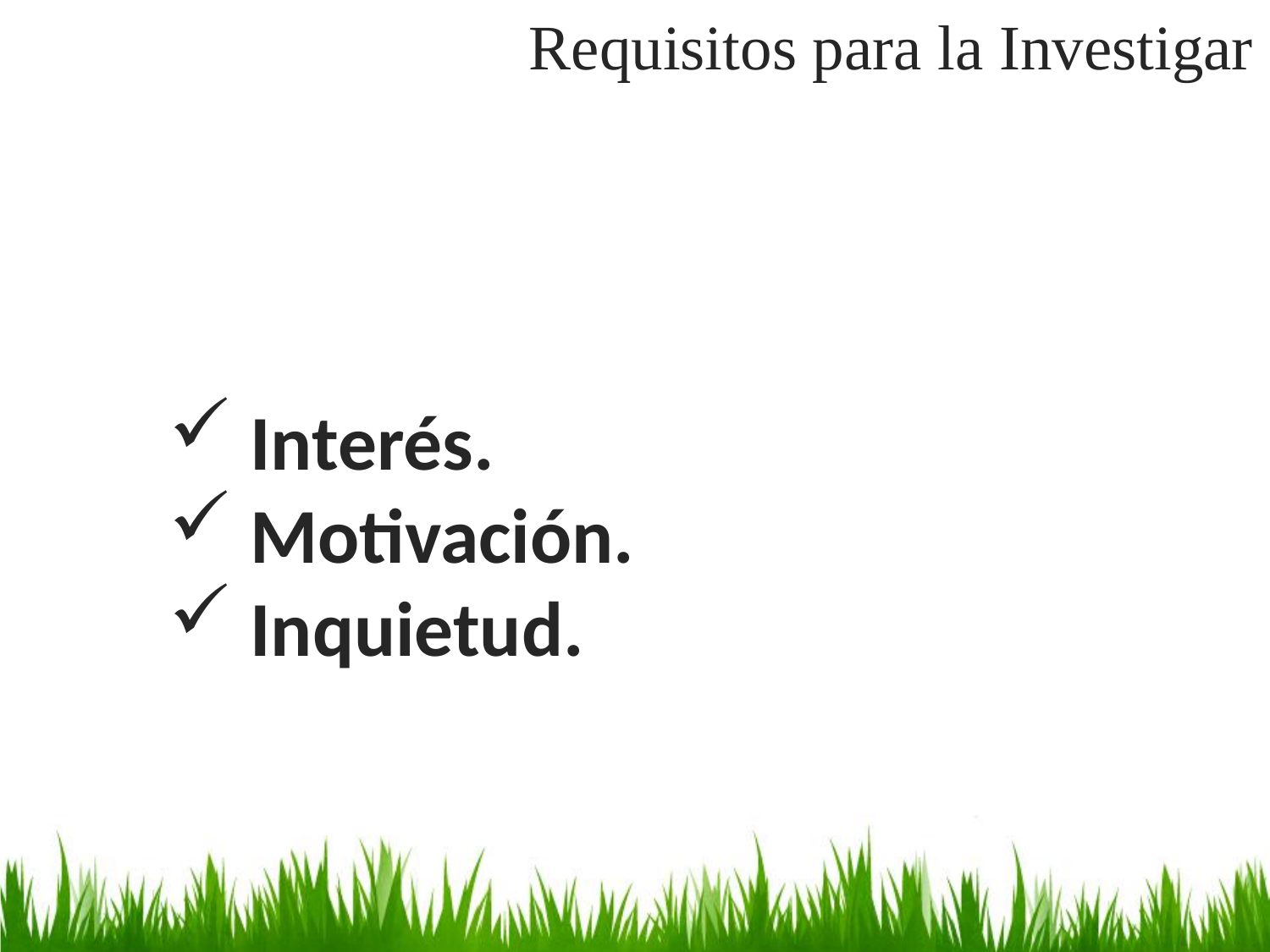

Requisitos para la Investigar
Interés.
Motivación.
Inquietud.